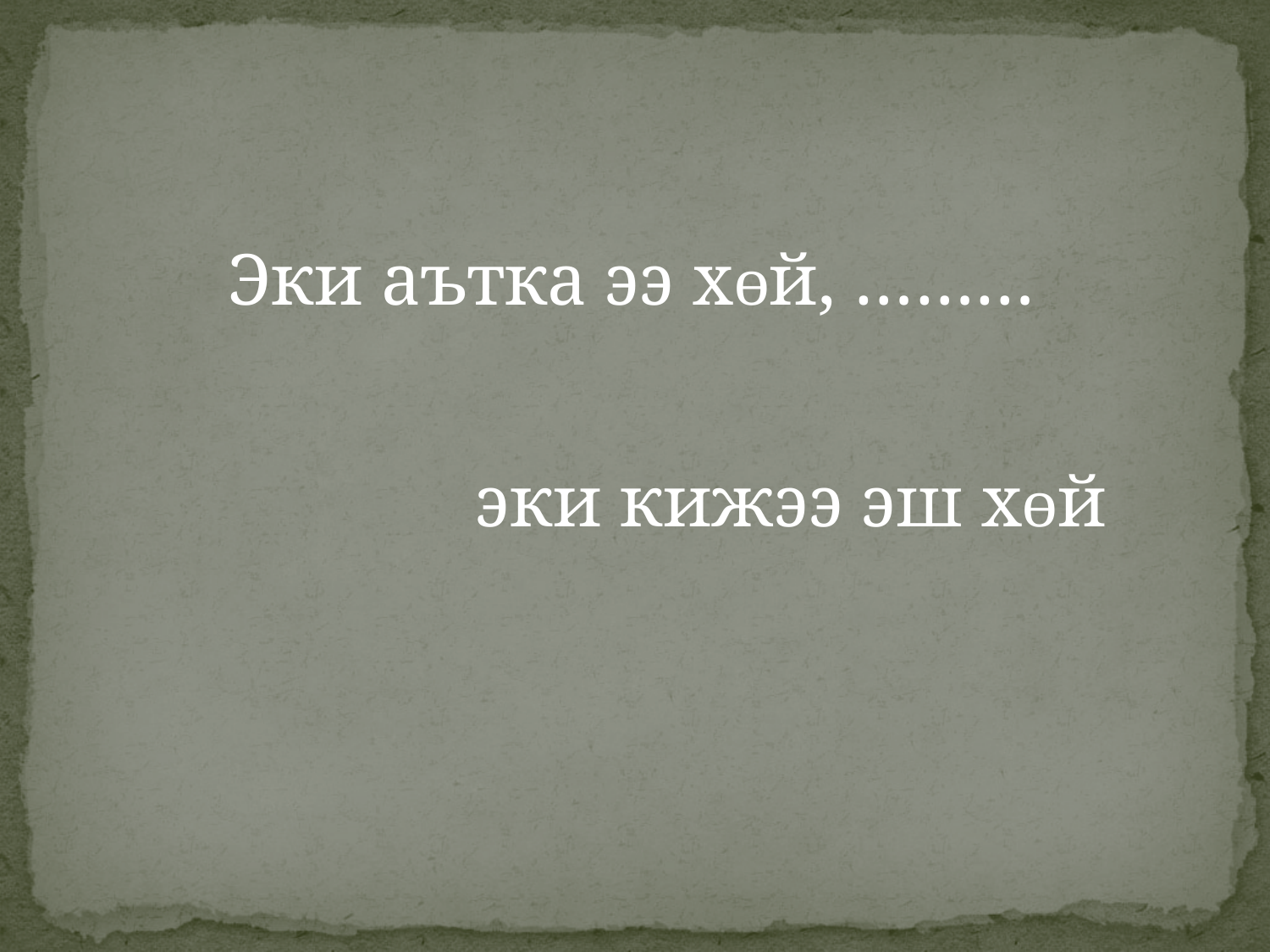

Эки аътка ээ хөй, ………
эки кижээ эш хөй